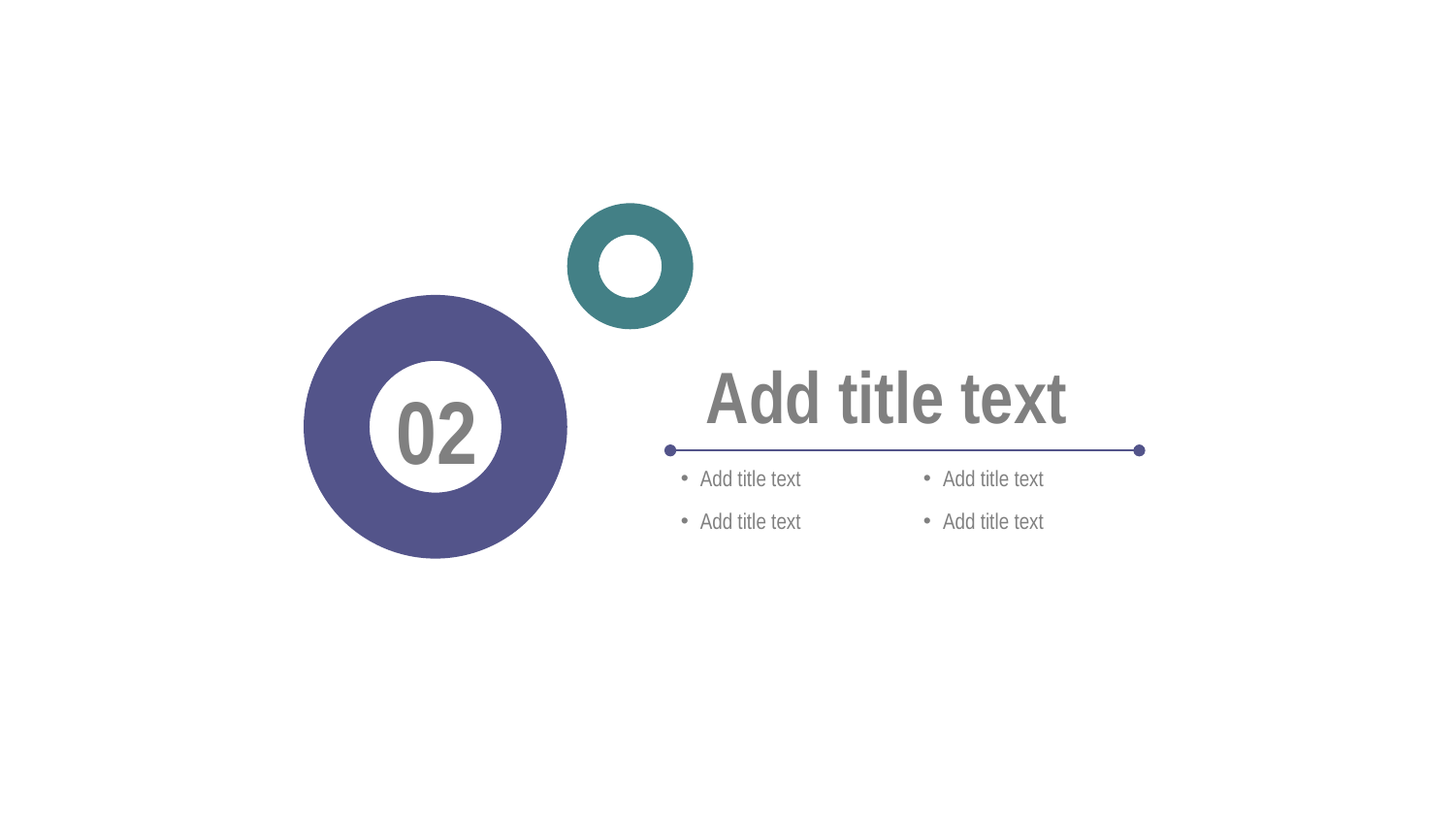

Add title text
02
Add title text
Add title text
Add title text
Add title text